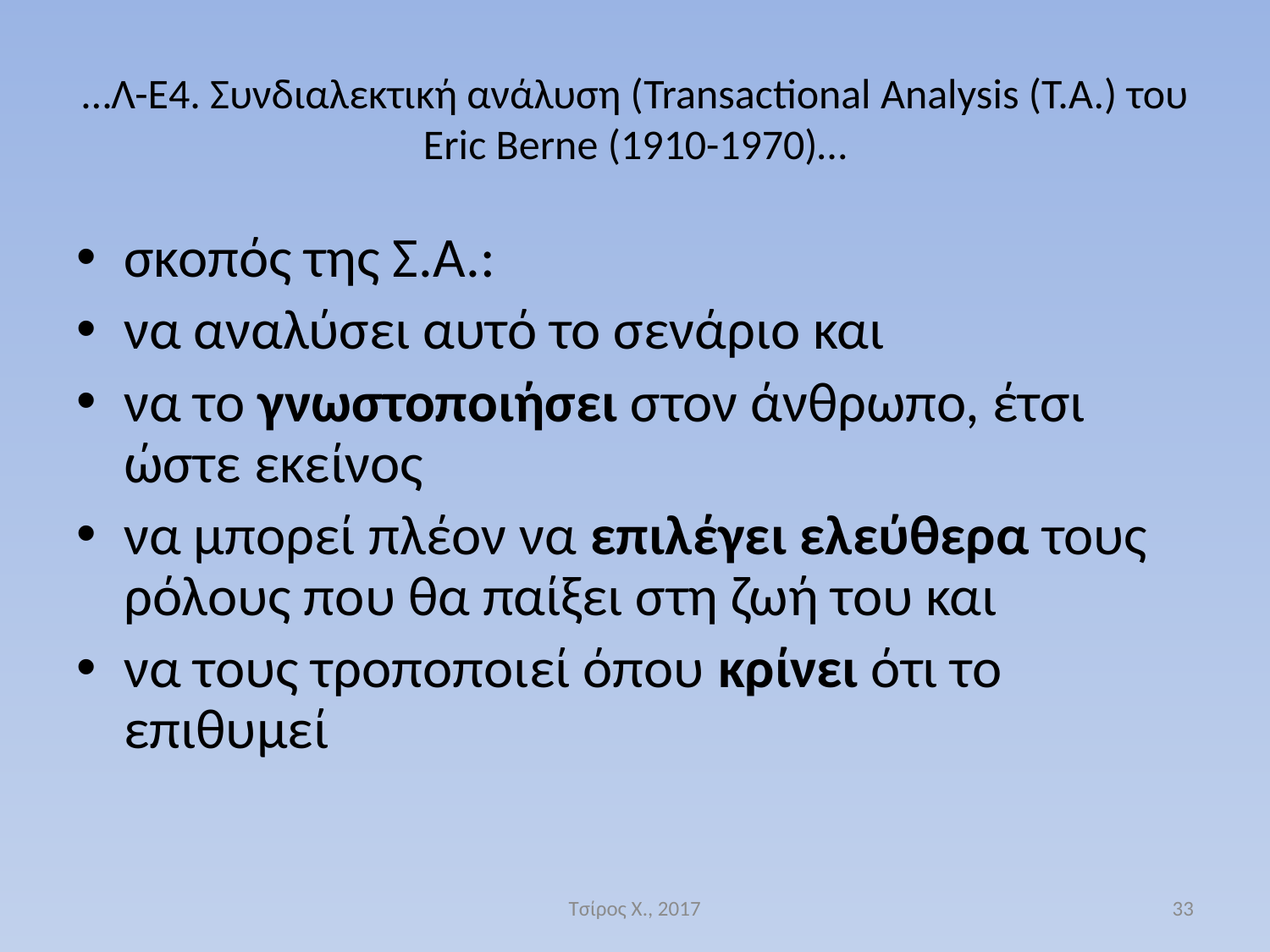

# …Λ-Ε4. Συνδιαλεκτική ανάλυση (Transactional Analysis (T.A.) του Eric Berne (1910-1970)…
σκοπός της Σ.Α.:
να αναλύσει αυτό το σενάριο και
να το γνωστοποιήσει στον άνθρωπο, έτσι ώστε εκείνος
να μπορεί πλέον να επιλέγει ελεύθερα τους ρόλους που θα παίξει στη ζωή του και
να τους τροποποιεί όπου κρίνει ότι το επιθυμεί
Τσίρος Χ., 2017
33